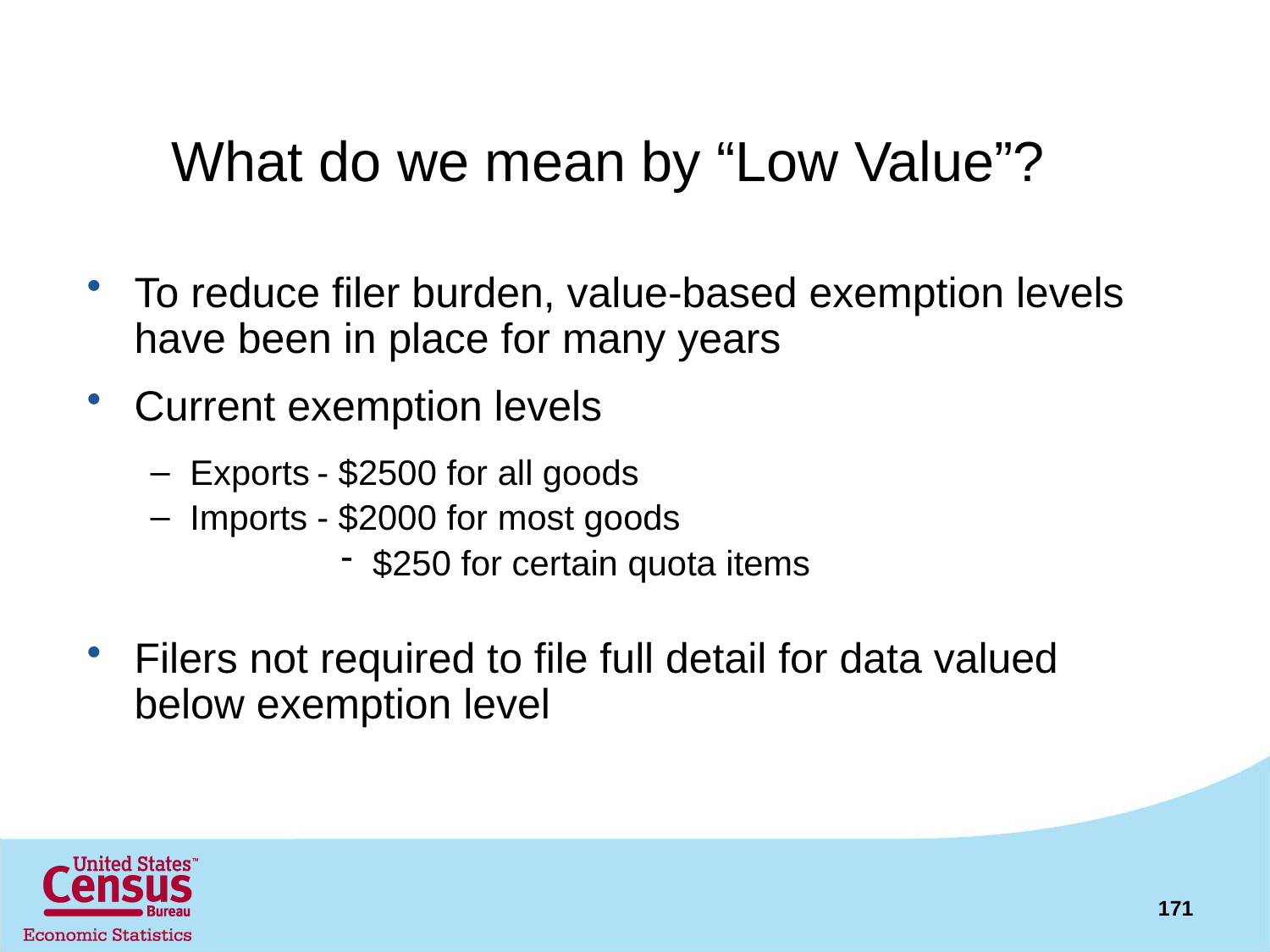

# What do we mean by “Low Value”?
To reduce filer burden, value-based exemption levels have been in place for many years

Current exemption levels

Exports	- $2500 for all goods
Imports	- $2000 for most goods
$250 for certain quota items

Filers not required to file full detail for data valued below exemption level

171